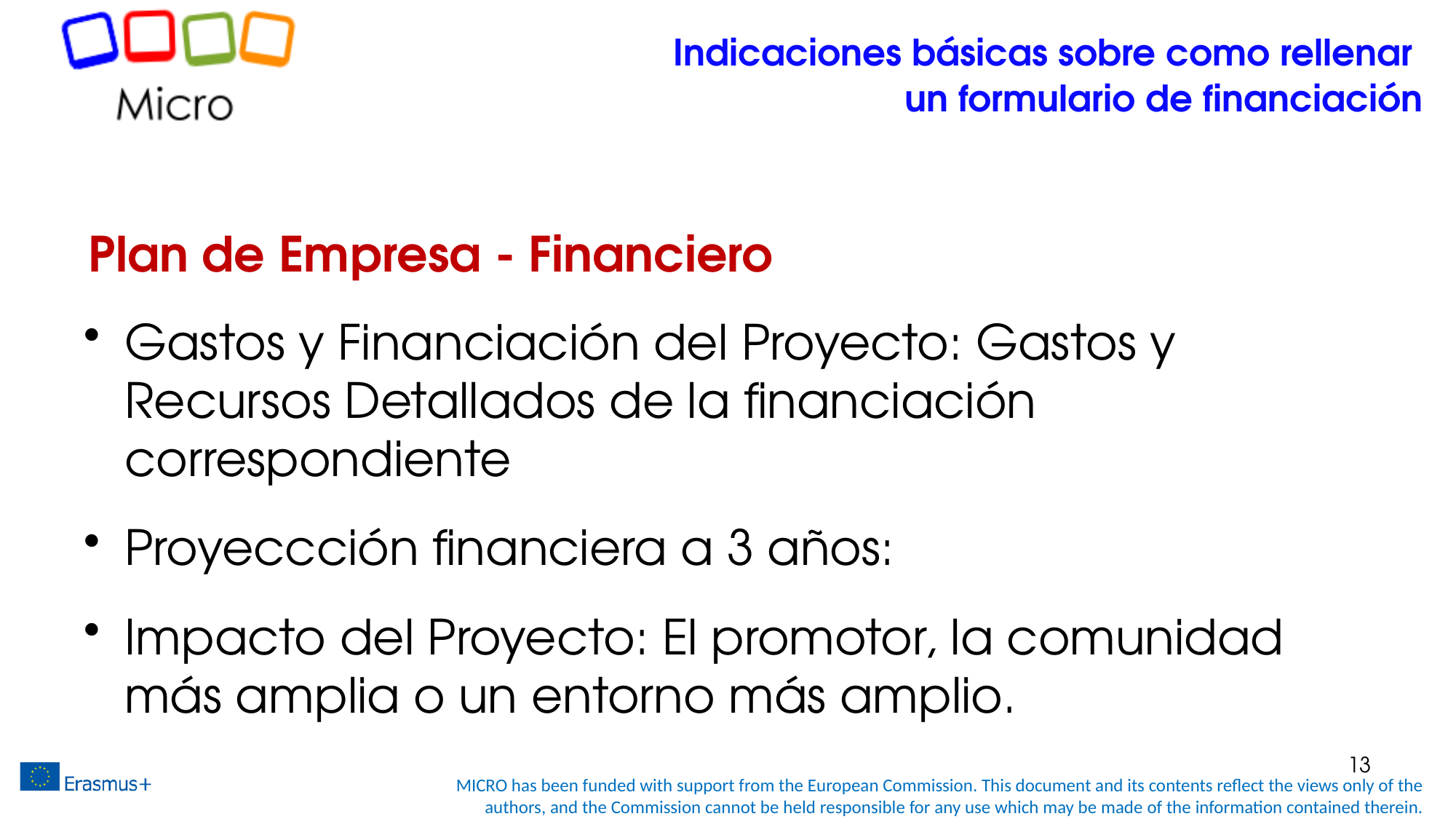

Indicaciones básicas sobre como rellenar
un formulario de financiación
# Plan de Empresa - Financiero
Gastos y Financiación del Proyecto: Gastos y Recursos Detallados de la financiación correspondiente

Proyeccción financiera a 3 años:

Impacto del Proyecto: El promotor, la comunidad más amplia o un entorno más amplio.
13